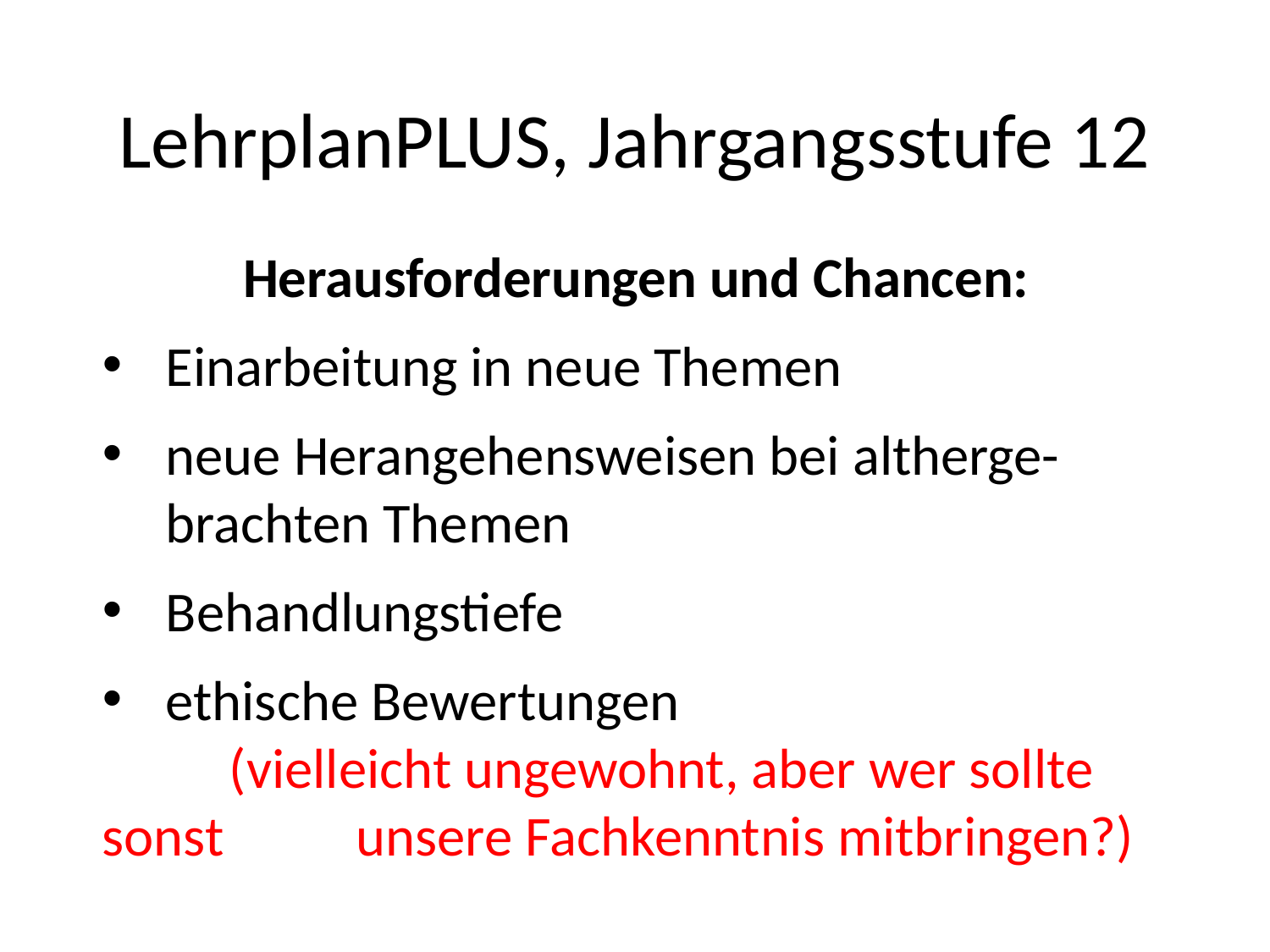

# LehrplanPLUS, Jahrgangsstufe 12
Herausforderungen und Chancen:
Einarbeitung in neue Themen
neue Herangehensweisen bei altherge-brachten Themen
Behandlungstiefe
ethische Bewertungen
	(vielleicht ungewohnt, aber wer sollte sonst 	unsere Fachkenntnis mitbringen?)